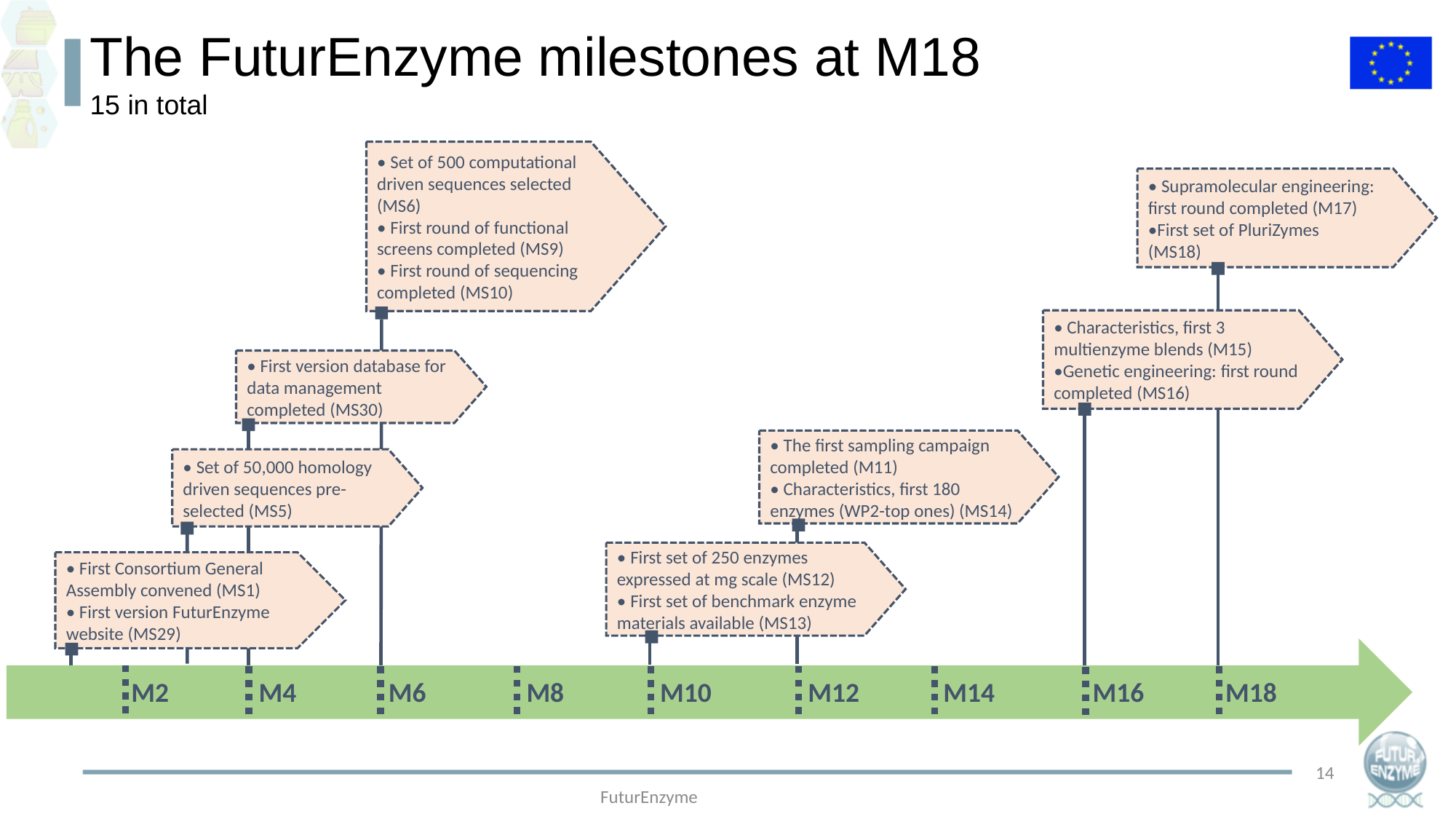

The FuturEnzyme milestones at M18
15 in total
• Set of 500 computational driven sequences selected (MS6)
• First round of functional screens completed (MS9)
• First round of sequencing completed (MS10)
• Supramolecular engineering: first round completed (M17)
•First set of PluriZymes
(MS18)

• Characteristics, first 3 multienzyme blends (M15)
•Genetic engineering: first round completed (MS16)
• First version database for data management completed (MS30)

• The first sampling campaign completed (M11)
• Characteristics, first 180 enzymes (WP2-top ones) (MS14)
• Set of 50,000 homology driven sequences pre-selected (MS5)

• First set of 250 enzymes expressed at mg scale (MS12)
• First set of benchmark enzyme materials available (MS13)
• First Consortium General Assembly convened (MS1)
• First version FuturEnzyme website (MS29)

M2
M4
M6
M8
M10
M12
M14
M16
M18
14
FuturEnzyme